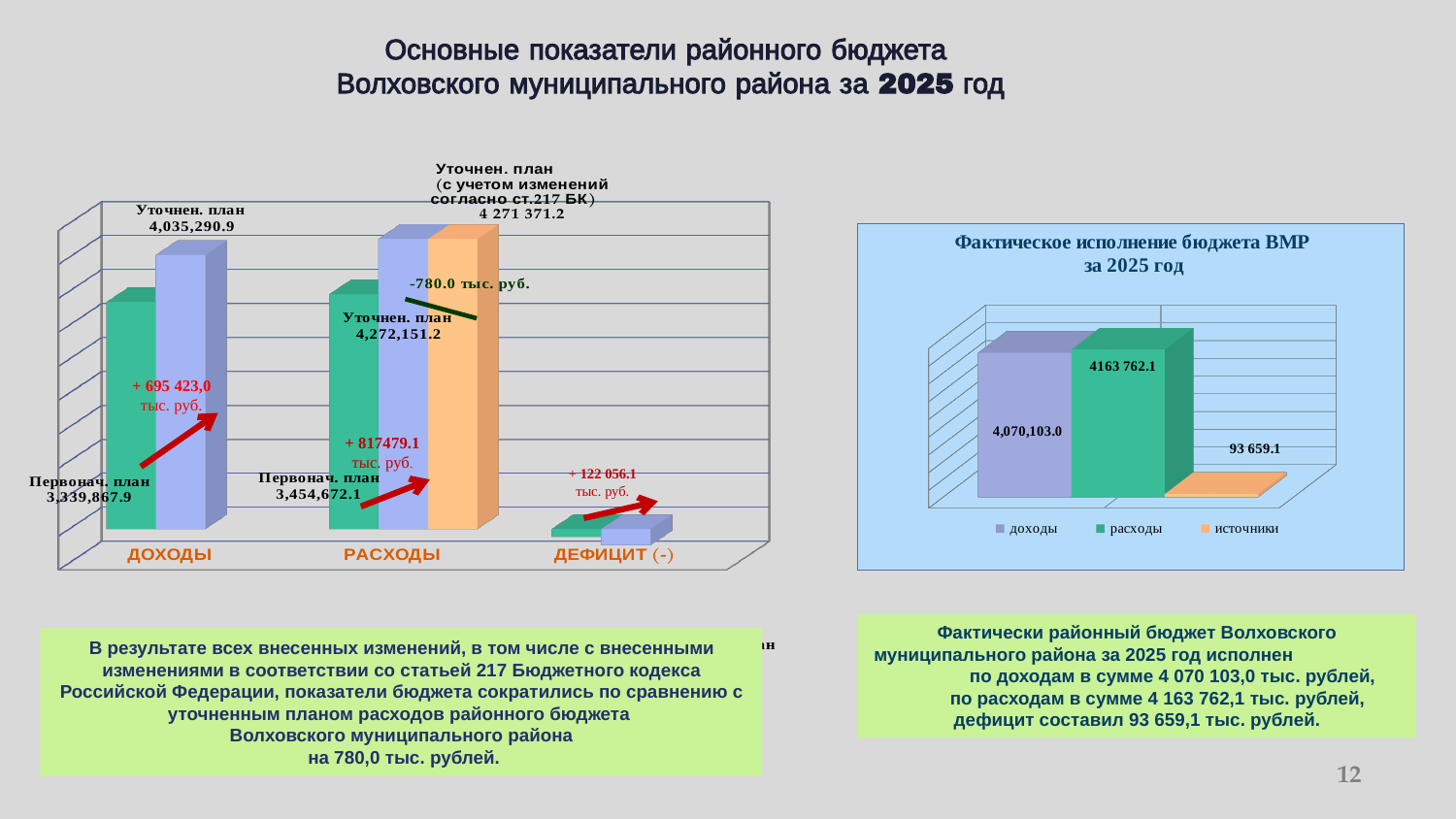

Основные показатели районного бюджета
Волховского муниципального района за 2025 год

[unsupported chart]

[unsupported chart]

+ 695 423,0
тыс. руб.

+ 817479.1
тыс. руб.
+ 122 056.1
тыс. руб.
Фактически районный бюджет Волховского муниципального района за 2025 год исполнен                                         по доходам в сумме 4 070 103,0 тыс. рублей,
        по расходам в сумме 4 163 762,1 тыс. рублей, дефицит составил 93 659,1 тыс. рублей.
В результате всех внесенных изменений, в том числе с внесенными изменениями в соответствии со статьей 217 Бюджетного кодекса Российской Федерации, показатели бюджета сократились по сравнению с уточненным планом расходов районного бюджета
Волховского муниципального района
 на 780,0 тыс. рублей.
12